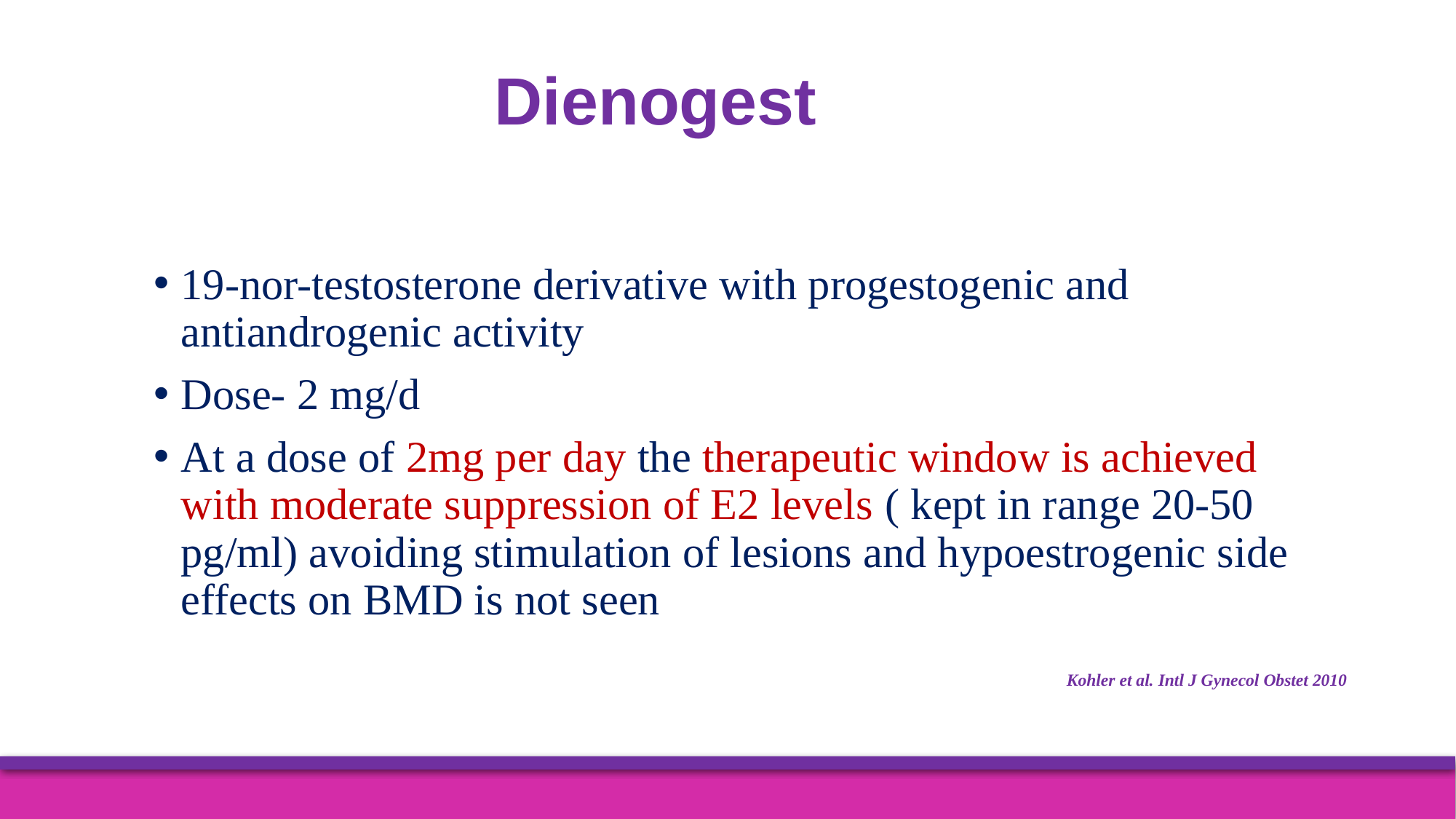

# Dienogest
19-nor-testosterone derivative with progestogenic and antiandrogenic activity
Dose- 2 mg/d
At a dose of 2mg per day the therapeutic window is achieved with moderate suppression of E2 levels ( kept in range 20-50 pg/ml) avoiding stimulation of lesions and hypoestrogenic side effects on BMD is not seen

Kohler et al. Intl J Gynecol Obstet 2010